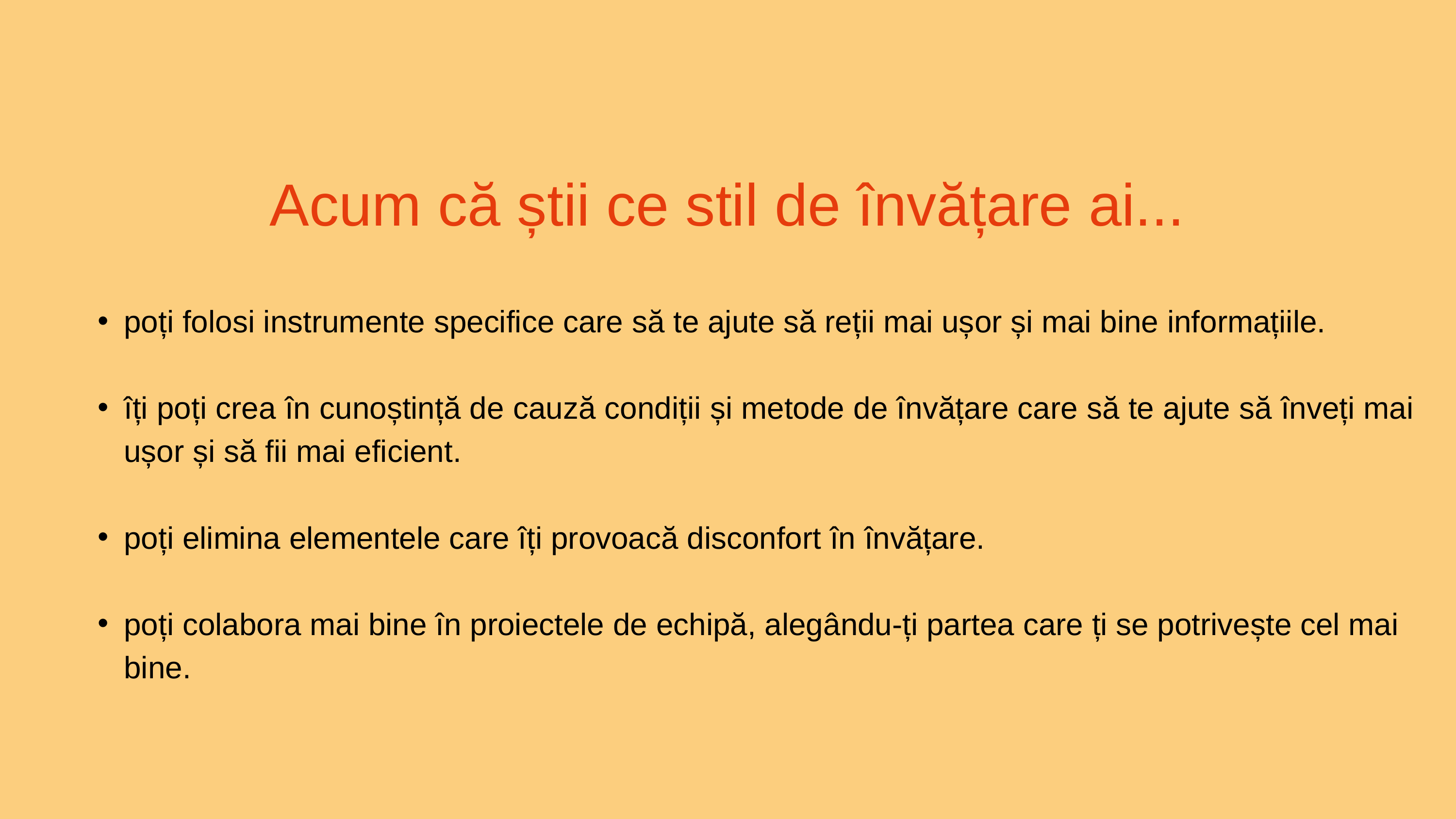

Acum că știi ce stil de învățare ai...
poți folosi instrumente specifice care să te ajute să reții mai ușor și mai bine informațiile.

îți poți crea în cunoștință de cauză condiții și metode de învățare care să te ajute să înveți mai ușor și să fii mai eficient.

poți elimina elementele care îți provoacă disconfort în învățare.

poți colabora mai bine în proiectele de echipă, alegându-ți partea care ți se potrivește cel mai bine.